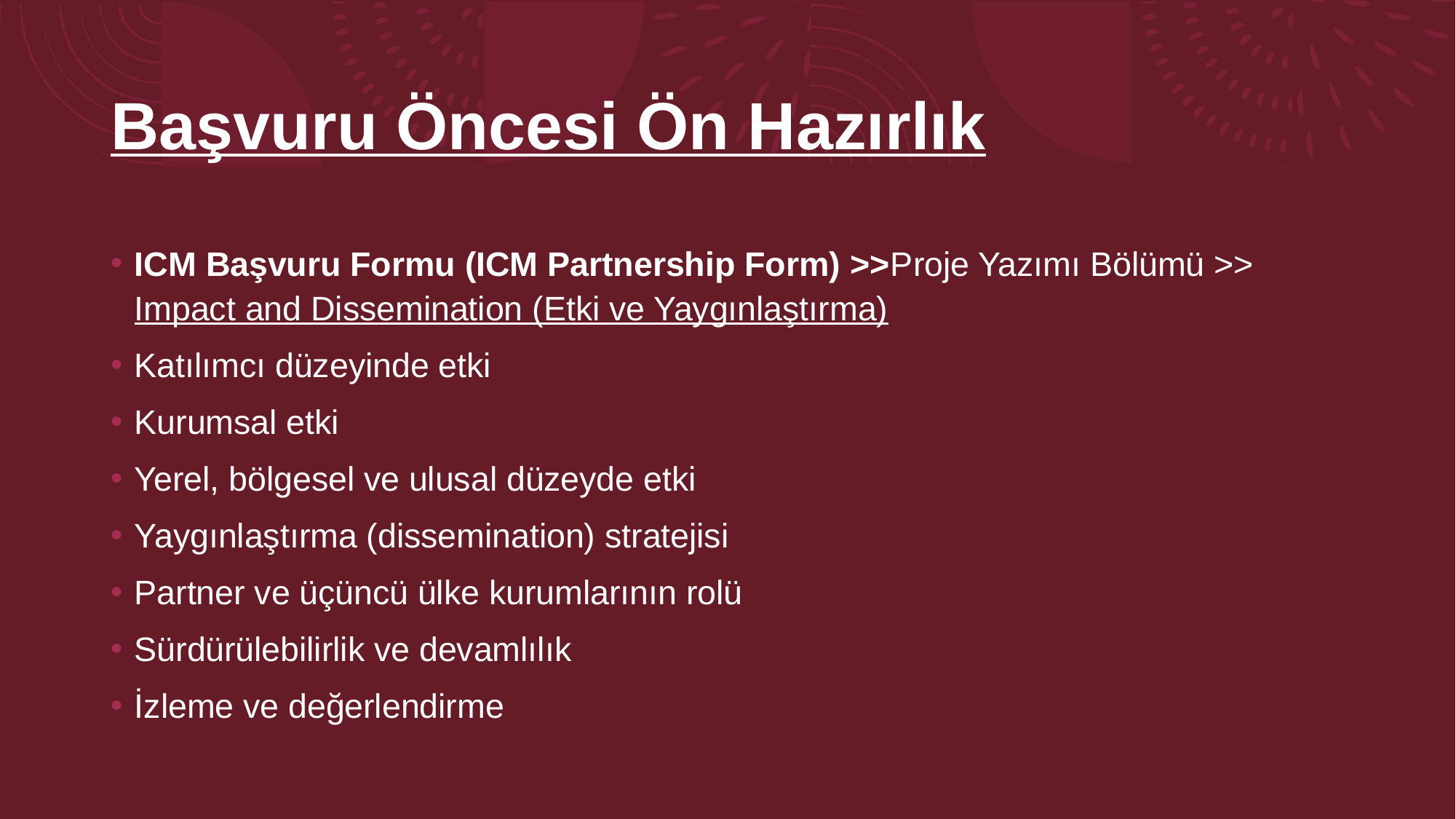

# Başvuru Öncesi Ön Hazırlık
ICM Başvuru Formu (ICM Partnership Form) >>Proje Yazımı Bölümü >> Impact and Dissemination (Etki ve Yaygınlaştırma)
Katılımcı düzeyinde etki
Kurumsal etki
Yerel, bölgesel ve ulusal düzeyde etki
Yaygınlaştırma (dissemination) stratejisi
Partner ve üçüncü ülke kurumlarının rolü
Sürdürülebilirlik ve devamlılık
İzleme ve değerlendirme